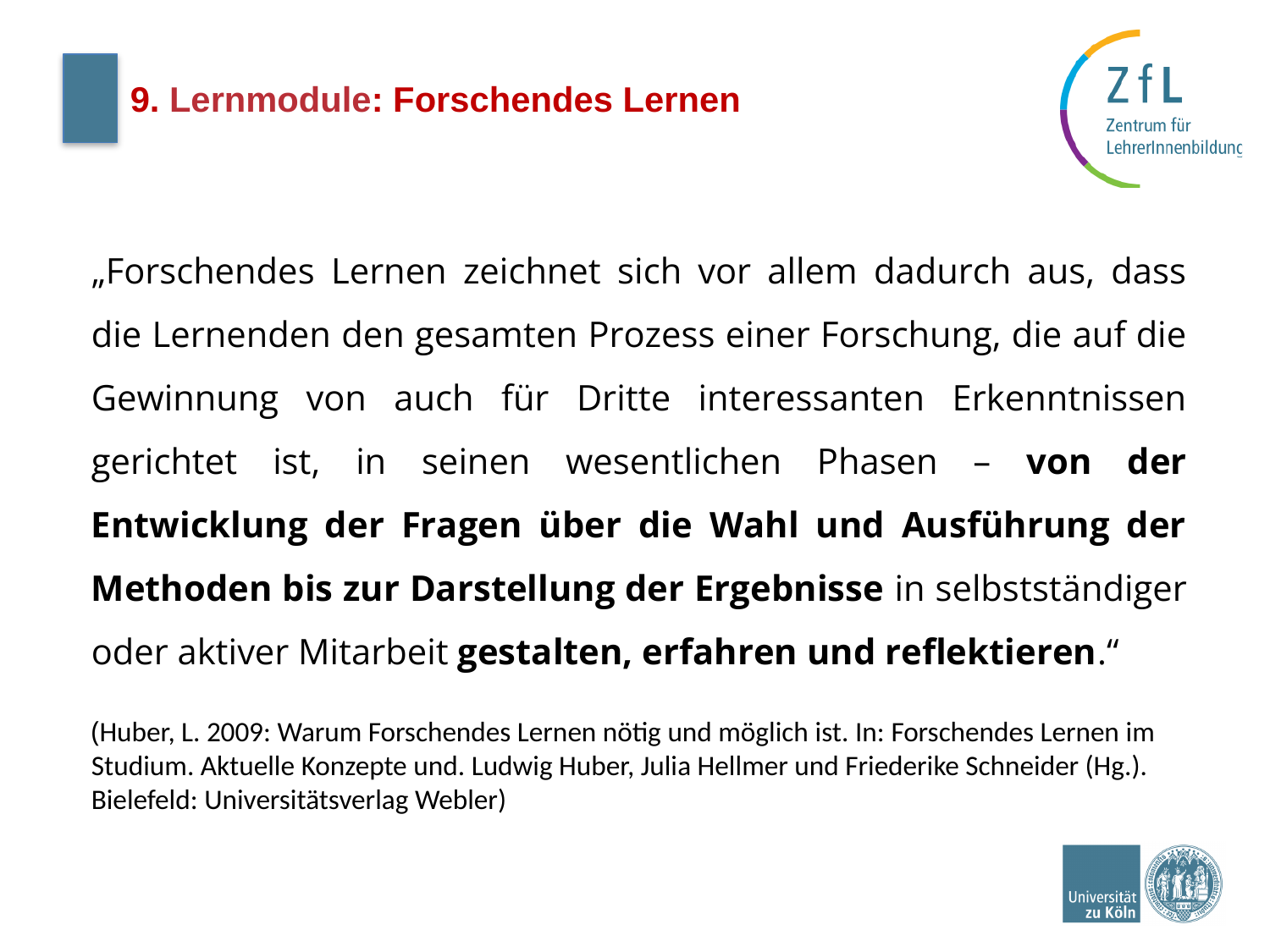

# 9. Lernmodule: Forschendes Lernen
„Forschendes Lernen zeichnet sich vor allem dadurch aus, dass die Lernenden den gesamten Prozess einer Forschung, die auf die Gewinnung von auch für Dritte interessanten Erkenntnissen gerichtet ist, in seinen wesentlichen Phasen – von der Entwicklung der Fragen über die Wahl und Ausführung der Methoden bis zur Darstellung der Ergebnisse in selbstständiger oder aktiver Mitarbeit gestalten, erfahren und reflektieren.“

(Huber, L. 2009: Warum Forschendes Lernen nötig und möglich ist. In: Forschendes Lernen im Studium. Aktuelle Konzepte und. Ludwig Huber, Julia Hellmer und Friederike Schneider (Hg.). Bielefeld: Universitätsverlag Webler)